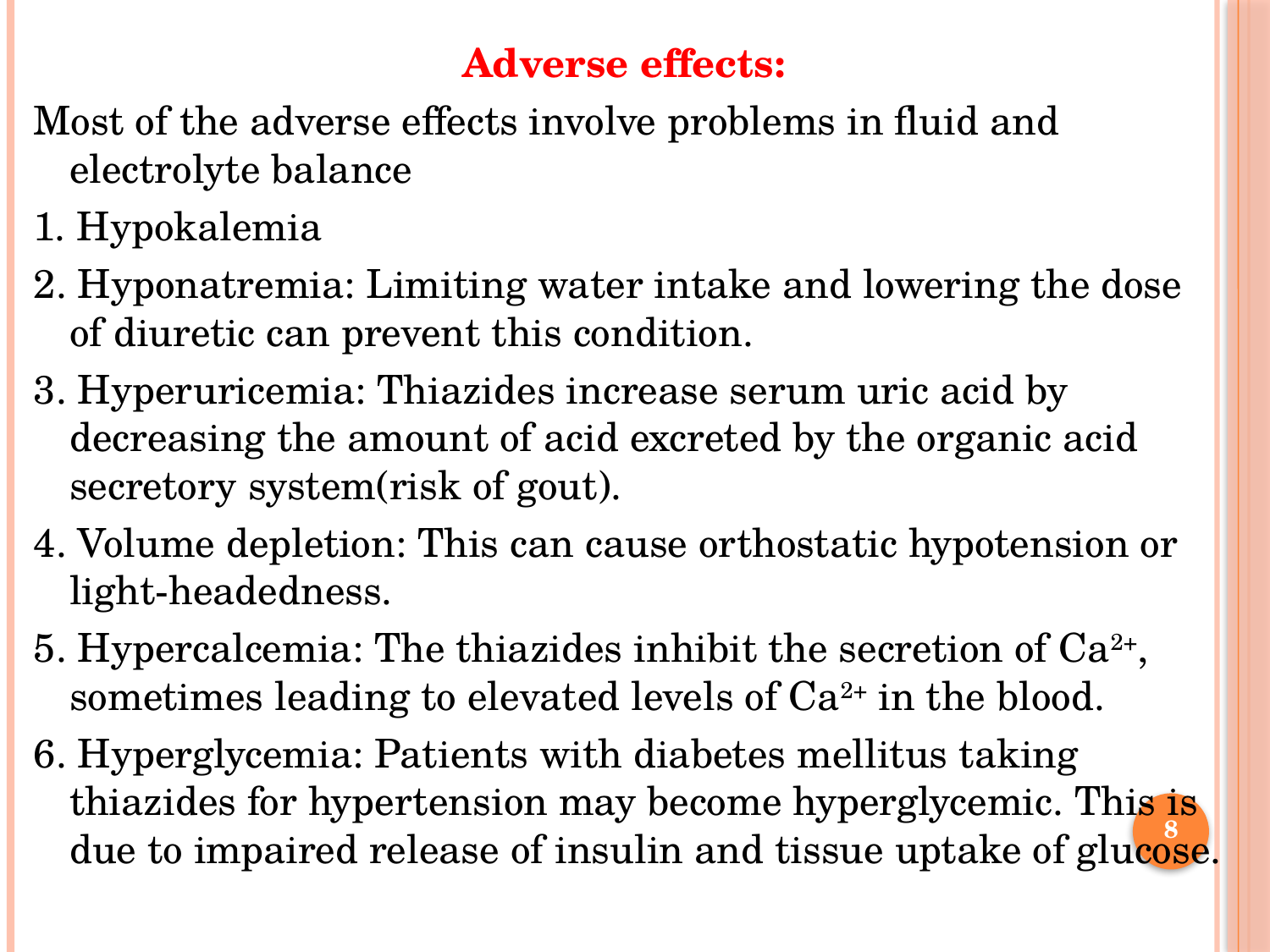

Adverse effects:
Most of the adverse effects involve problems in fluid and electrolyte balance
1. Hypokalemia
2. Hyponatremia: Limiting water intake and lowering the dose of diuretic can prevent this condition.
3. Hyperuricemia: Thiazides increase serum uric acid by decreasing the amount of acid excreted by the organic acid secretory system(risk of gout).
4. Volume depletion: This can cause orthostatic hypotension or light-headedness.
5. Hypercalcemia: The thiazides inhibit the secretion of Ca2+, sometimes leading to elevated levels of Ca2+ in the blood.
6. Hyperglycemia: Patients with diabetes mellitus taking thiazides for hypertension may become hyperglycemic. This is due to impaired release of insulin and tissue uptake of glucose.
8